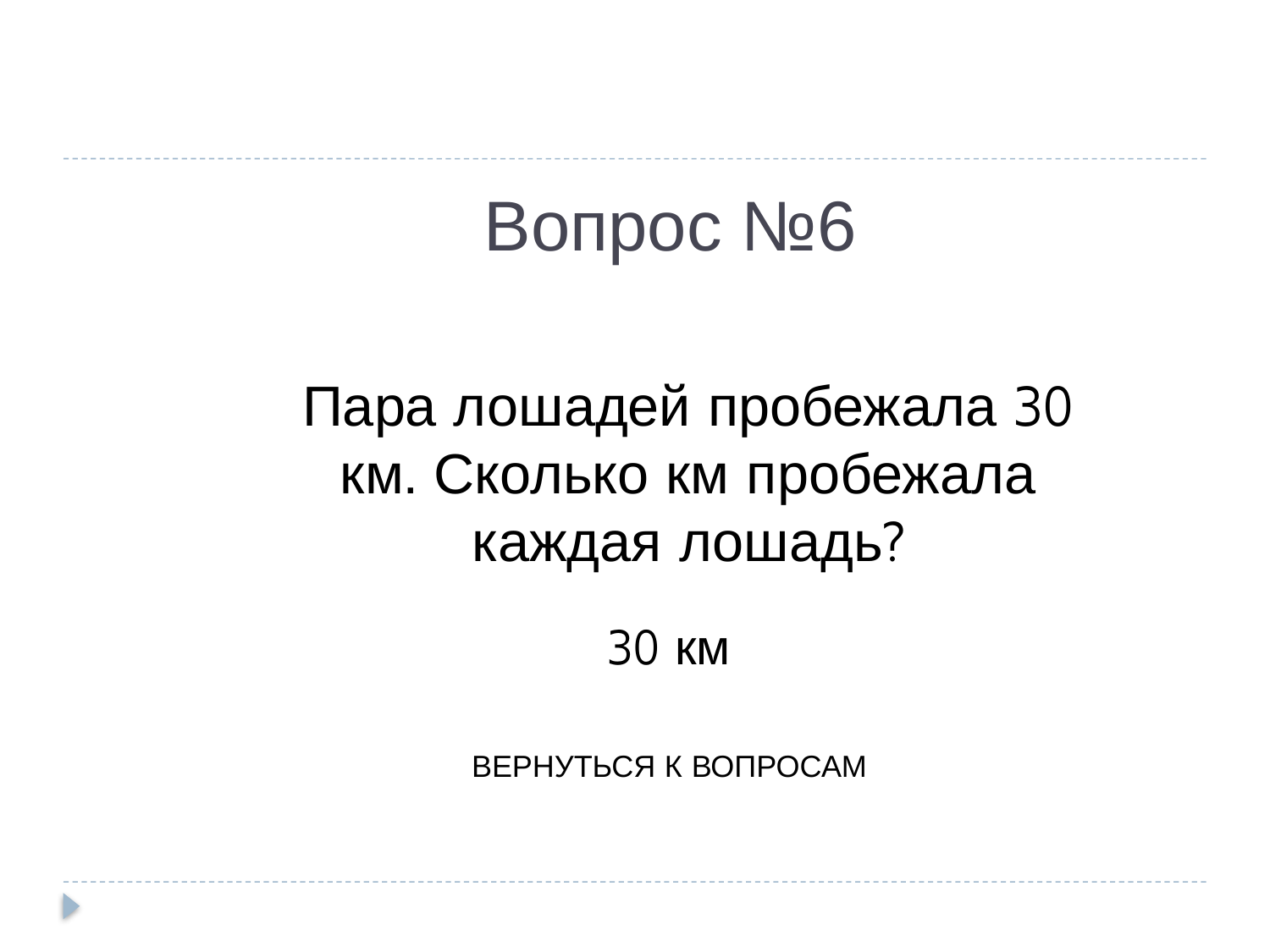

# Вопрос №6
Пара лошадей пробежала 30 км. Сколько км пробежала каждая лошадь?
30 км
ВЕРНУТЬСЯ К ВОПРОСАМ